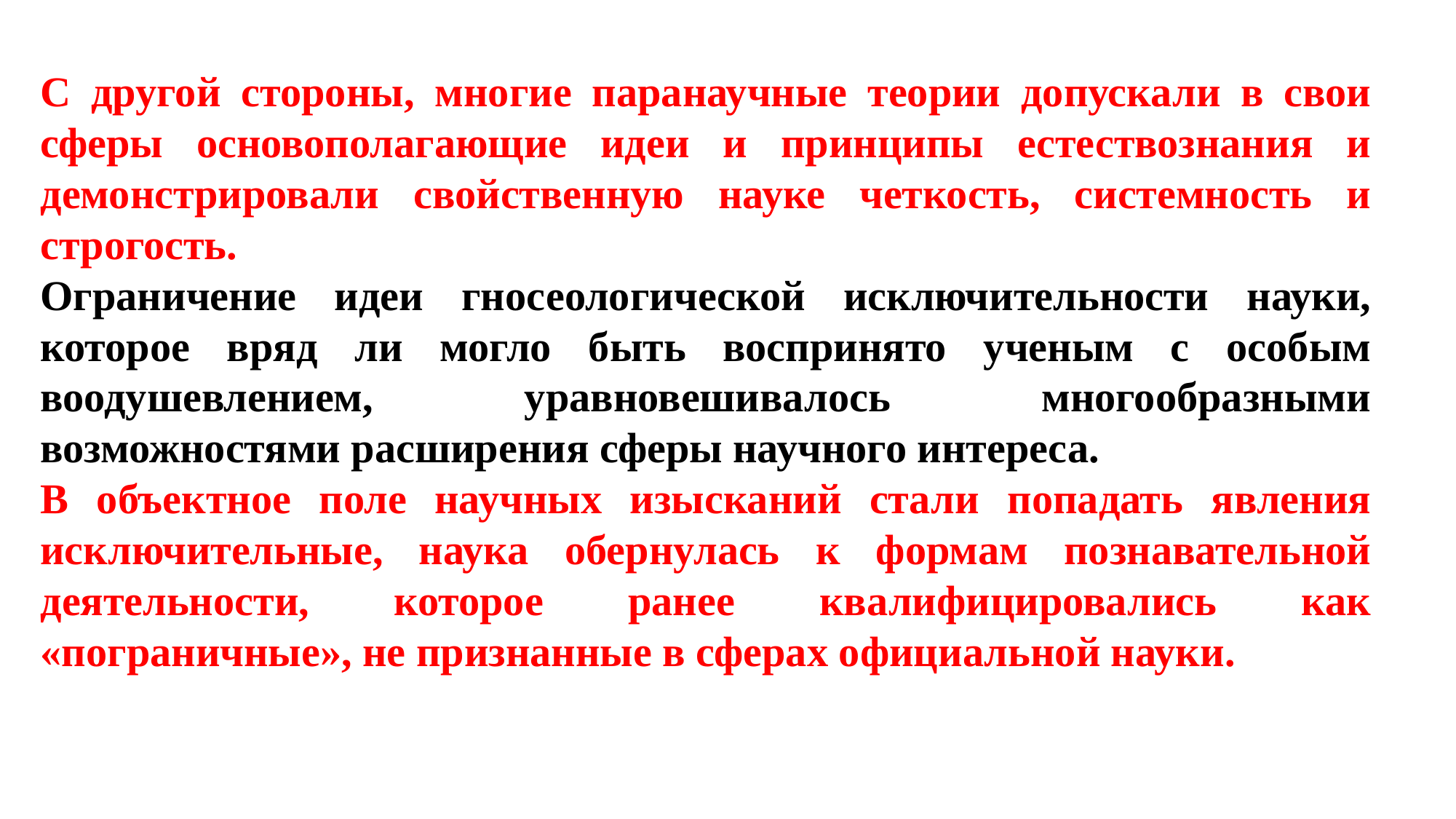

С другой стороны, многие паранаучные теории допускали в свои сферы основополагающие идеи и принципы естествознания и демонстрировали свойственную науке четкость, системность и строгость.
Ограничение идеи гносеологической исключительности науки, которое вряд ли могло быть воспринято ученым с особым воодушевлением, уравновешивалось многообразными возможностями расширения сферы научного интереса.
В объектное поле научных изысканий стали попадать явления исключительные, наука обернулась к формам познавательной деятельности, которое ранее квалифицировались как «пограничные», не признанные в сферах официальной науки.